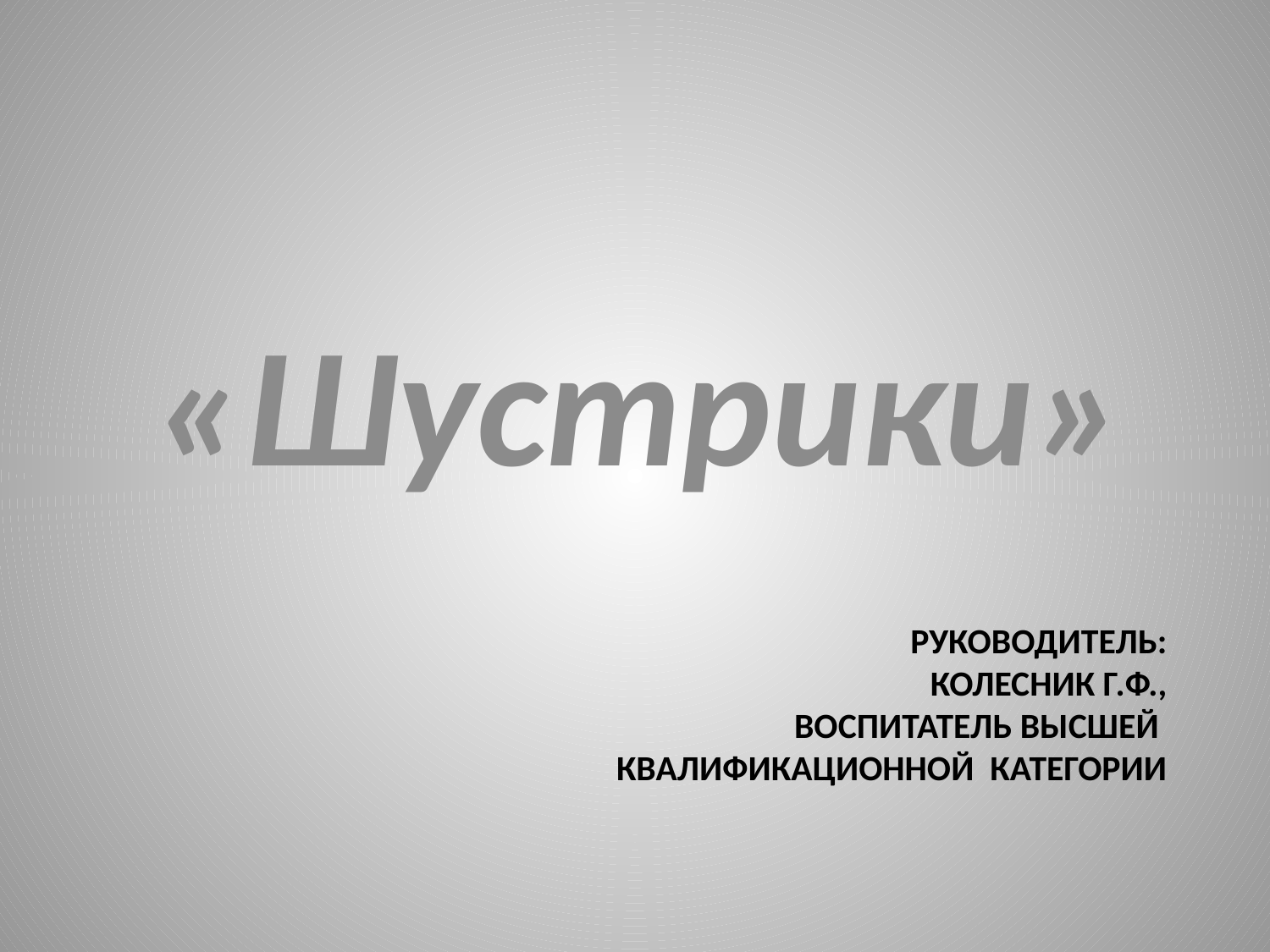

«Шустрики»
# Руководитель: Колесник Г.Ф., воспитатель высшей квалификационной  категории